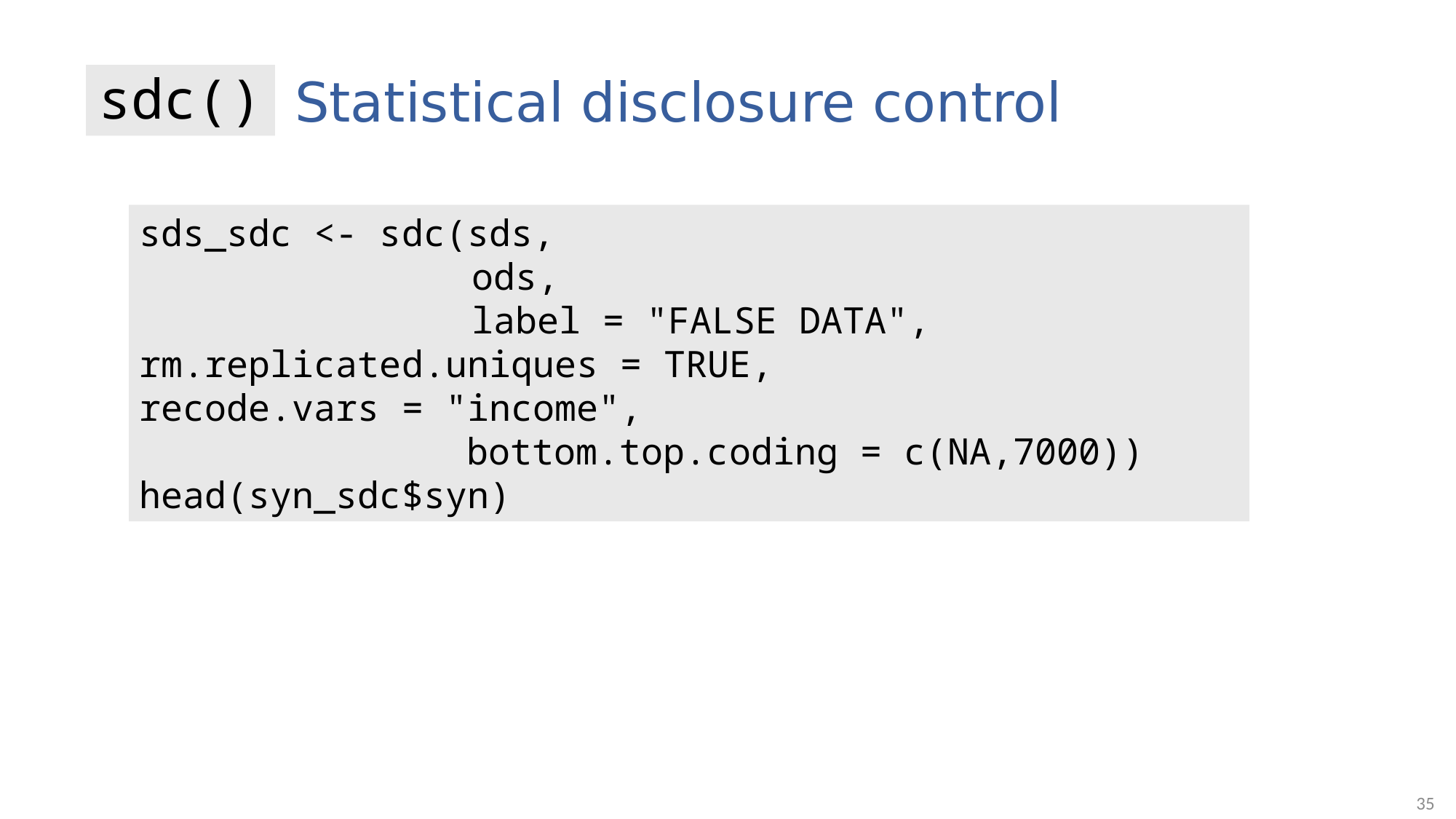

# Statistical disclosure control
sdc()
sds_sdc <- sdc(sds,
	ods,
	label = "FALSE DATA",    		rm.replicated.uniques = TRUE, 			recode.vars = "income",
               bottom.top.coding = c(NA,7000))
head(syn_sdc$syn)
35